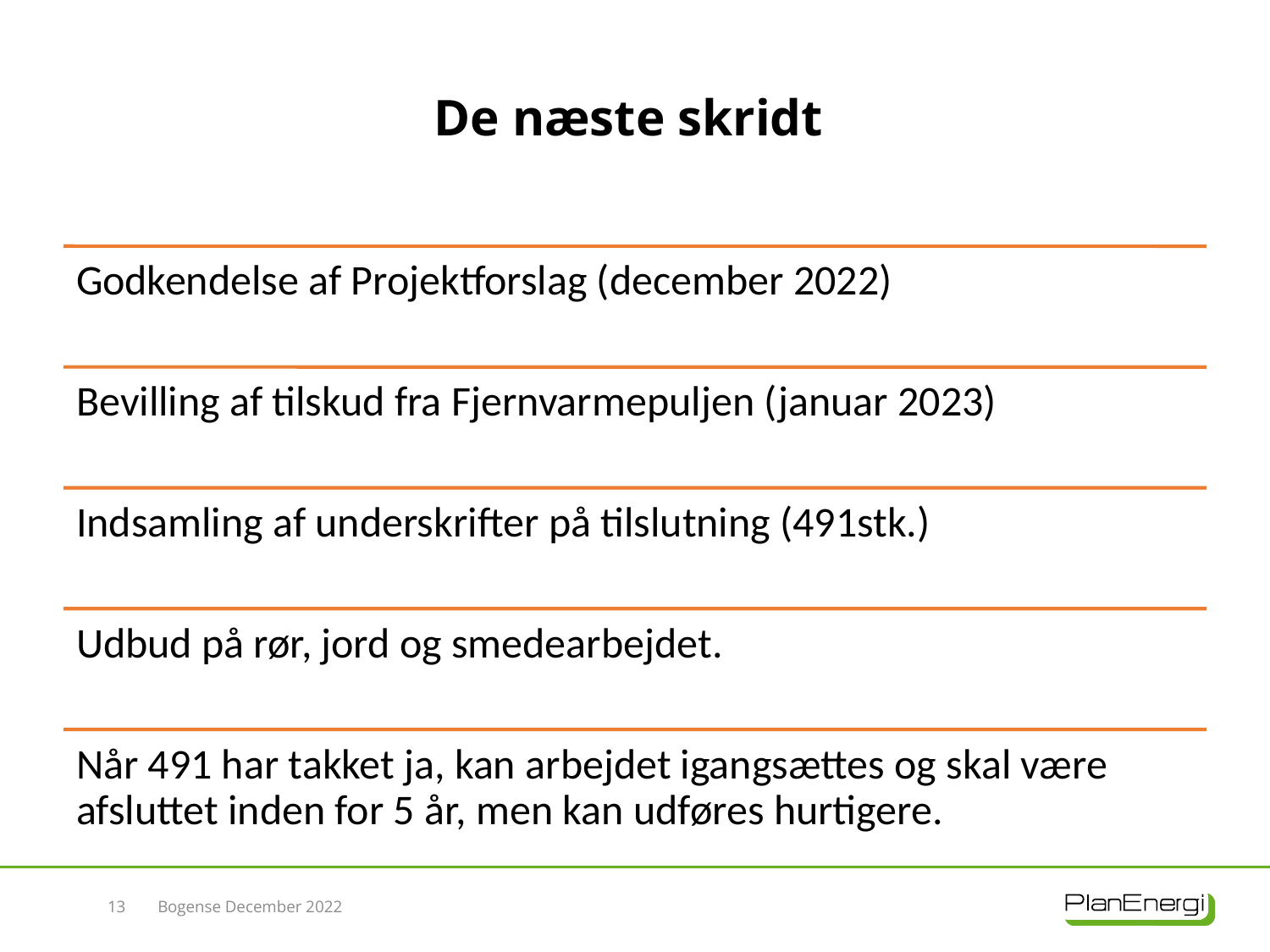

# De næste skridt
Godkendelse af Projektforslag (december 2022)
Bevilling af tilskud fra Fjernvarmepuljen (januar 2023)
Indsamling af underskrifter på tilslutning (491stk.)
Udbud på rør, jord og smedearbejdet.
Når 491 har takket ja, kan arbejdet igangsættes og skal være afsluttet inden for 5 år, men kan udføres hurtigere.
13
Bogense December 2022